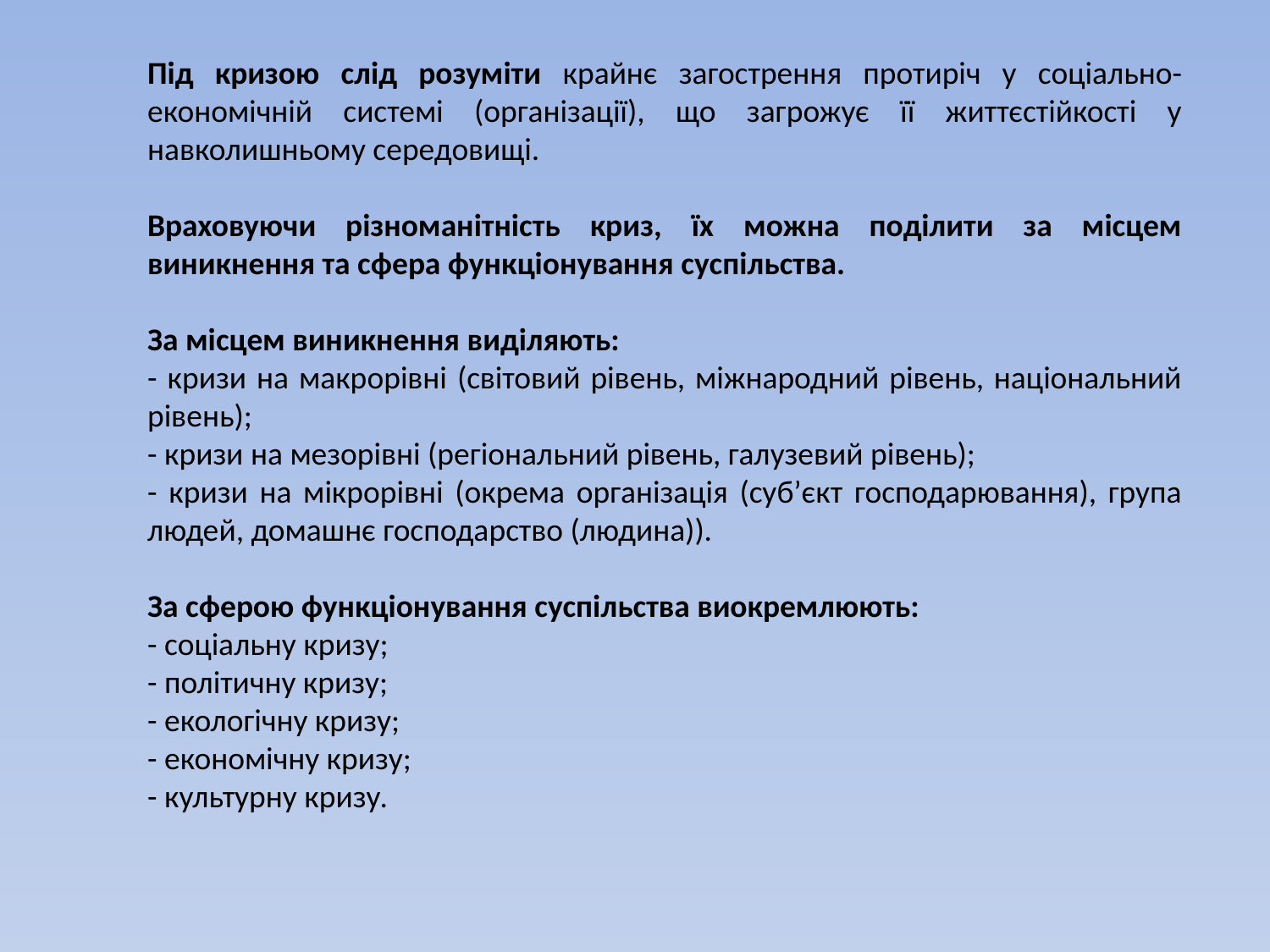

Під кризою слід розуміти крайнє загострення протиріч у соціально-економічній системі (організації), що загрожує її життєстійкості у навколишньому середовищі.

Враховуючи різноманітність криз, їх можна поділити за місцем виникнення та сфера функціонування суспільства.

За місцем виникнення виділяють:
- кризи на макрорівні (світовий рівень, міжнародний рівень, національний рівень);
- кризи на мезорівні (регіональний рівень, галузевий рівень);
- кризи на мікрорівні (окрема організація (суб’єкт господарювання), група людей, домашнє господарство (людина)).

За сферою функціонування суспільства виокремлюють:
- соціальну кризу;
- політичну кризу;
- екологічну кризу;
- економічну кризу;
- культурну кризу.